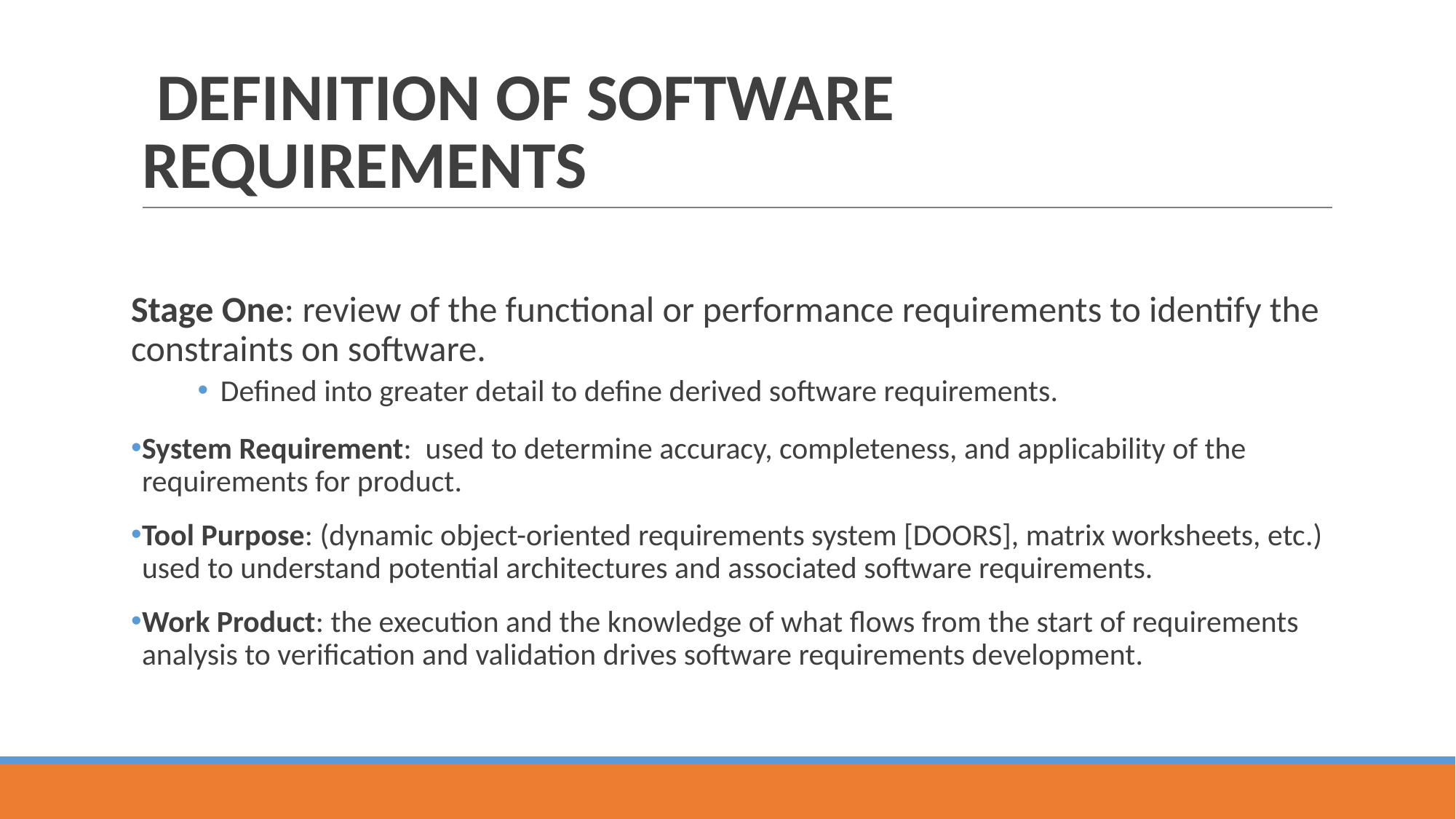

# DEFINITION OF SOFTWARE REQUIREMENTS

Stage One: review of the functional or performance requirements to identify the constraints on software.
Defined into greater detail to define derived software requirements.
System Requirement:  used to determine accuracy, completeness, and applicability of the requirements for product.
Tool Purpose: (dynamic object-oriented requirements system [DOORS], matrix worksheets, etc.) used to understand potential architectures and associated software requirements.
Work Product: the execution and the knowledge of what flows from the start of requirements analysis to verification and validation drives software requirements development.